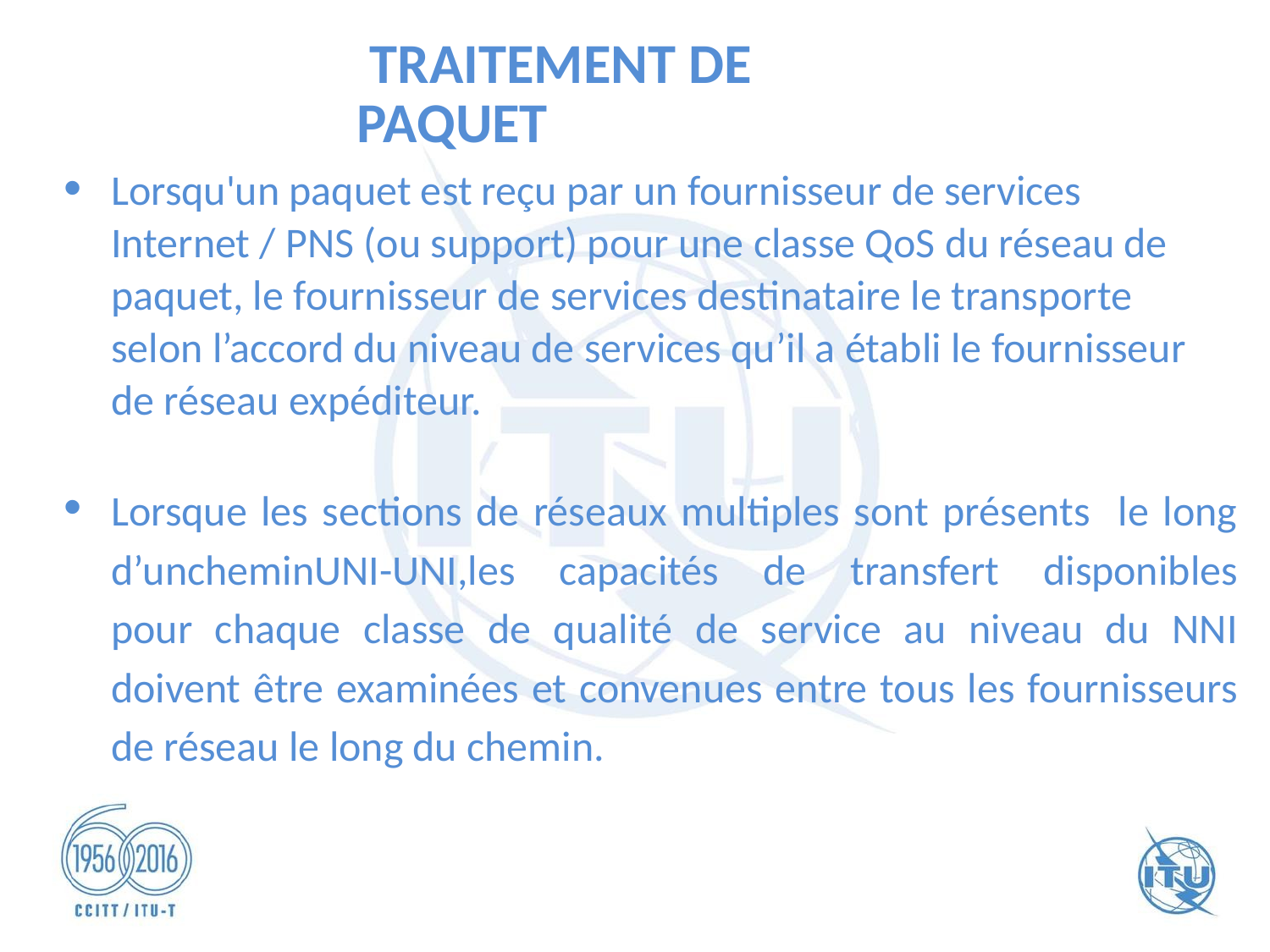

TRAITEMENT DE        PAQUET
•
Lorsqu'un paquet est reçu par un fournisseur de services Internet / PNS (ou support) pour une classe QoS du réseau de paquet, le fournisseur de services destinataire le transporte selon l’accord du niveau de services qu’il a établi le fournisseur de réseau expéditeur.

Lorsque les sections de réseaux multiples sont présents  le long d’uncheminUNI-UNI,les capacités de transfert disponibles
pour chaque classe de qualité de service au niveau du NNI doivent être examinées et convenues entre tous les fournisseurs de réseau le long du chemin.
•